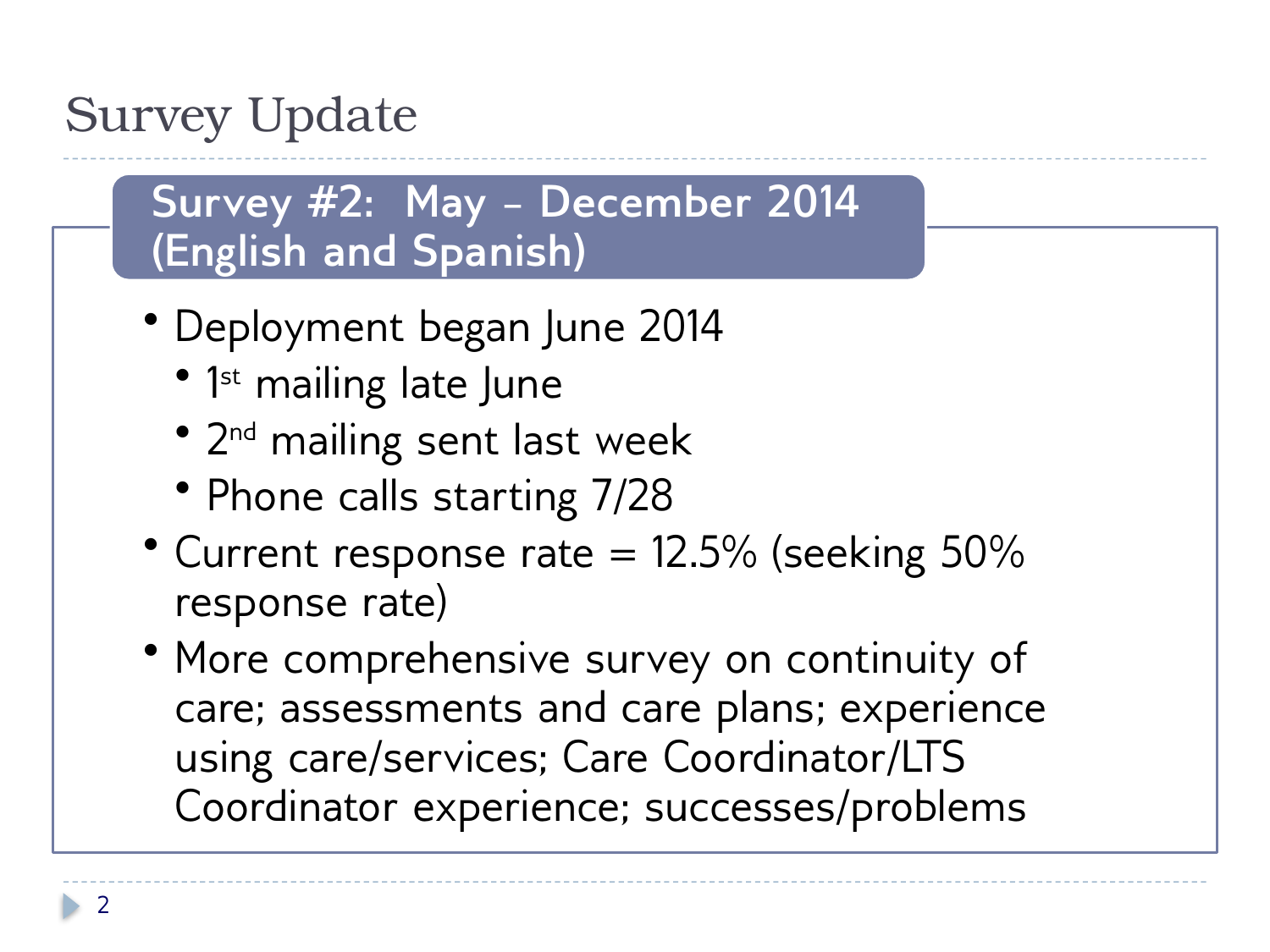

# Survey Update
Deployment began June 2014
1st mailing late June
2nd mailing sent last week
Phone calls starting 7/28
Current response rate = 12.5% (seeking 50% response rate)
More comprehensive survey on continuity of care; assessments and care plans; experience using care/services; Care Coordinator/LTS Coordinator experience; successes/problems
Survey #2:  May – December 2014
(English and Spanish)
2